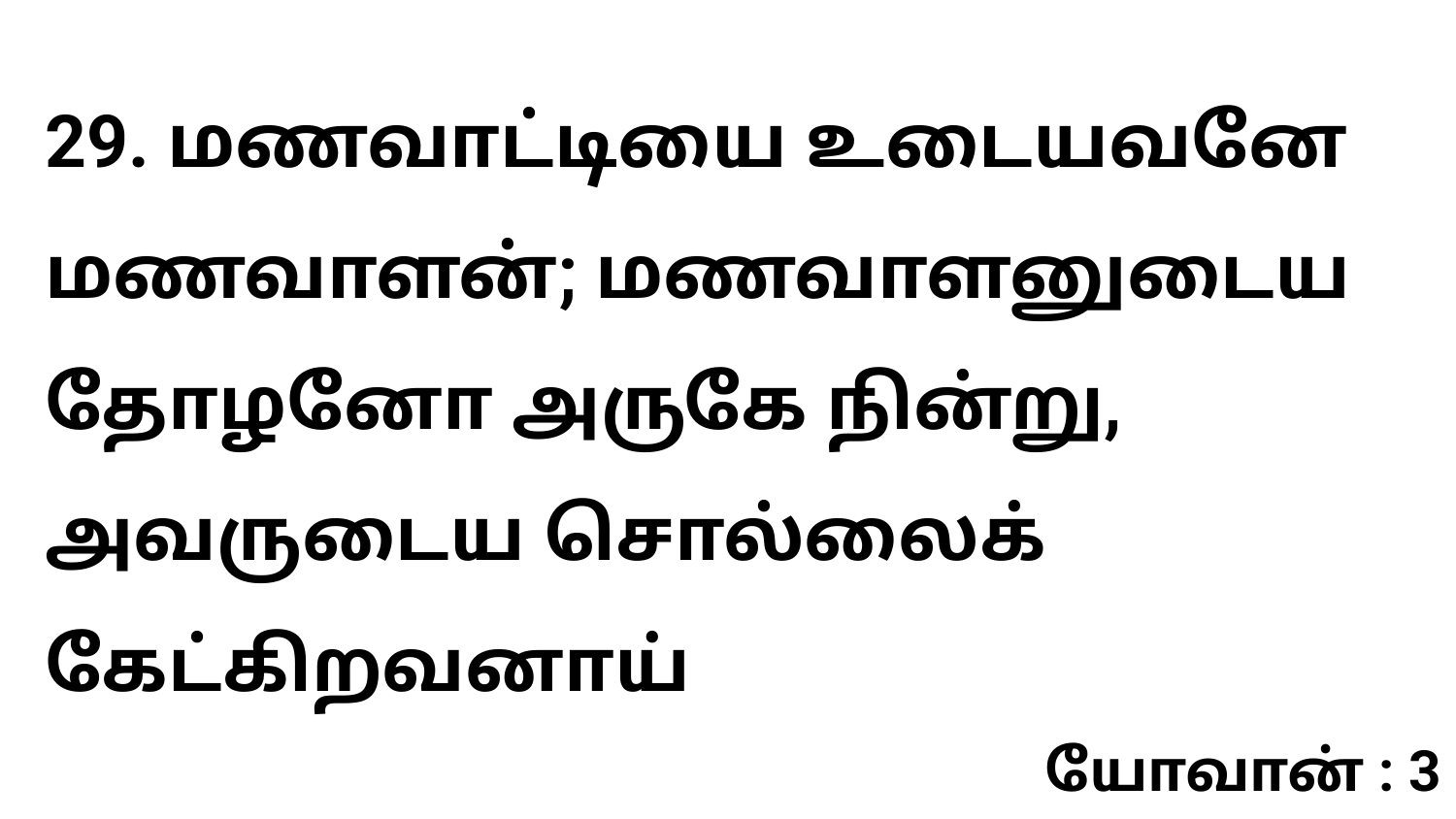

29. மணவாட்டியை உடையவனே மணவாளன்; மணவாளனுடைய தோழனோ அருகே நின்று, அவருடைய சொல்லைக் கேட்கிறவனாய்
யோவான் : 3